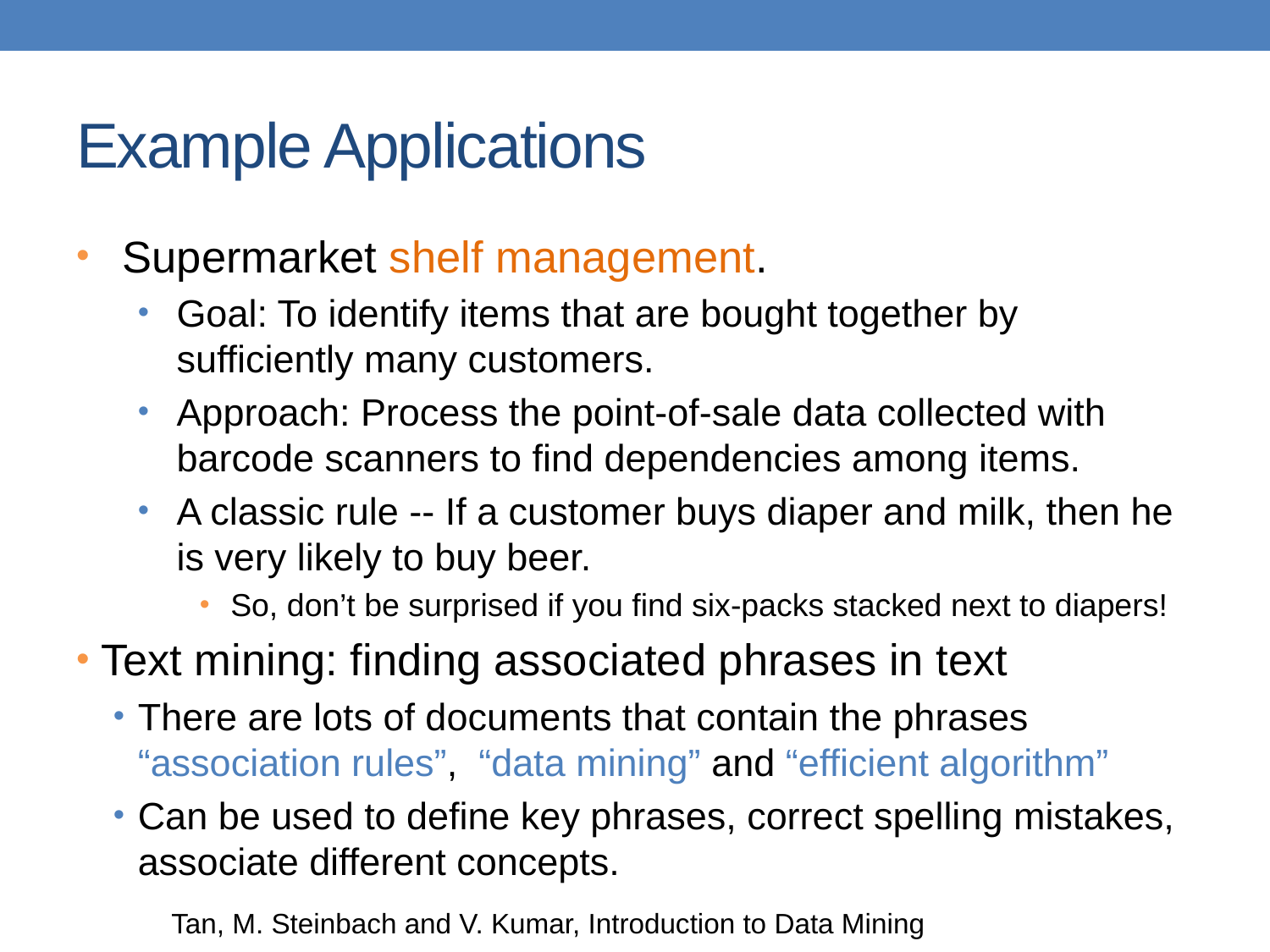

# Example Applications
Supermarket shelf management.
Goal: To identify items that are bought together by sufficiently many customers.
Approach: Process the point-of-sale data collected with barcode scanners to find dependencies among items.
A classic rule -- If a customer buys diaper and milk, then he is very likely to buy beer.
So, don’t be surprised if you find six-packs stacked next to diapers!
Text mining: finding associated phrases in text
There are lots of documents that contain the phrases “association rules”,  “data mining” and “efficient algorithm”
Can be used to define key phrases, correct spelling mistakes, associate different concepts.
Tan, M. Steinbach and V. Kumar, Introduction to Data Mining